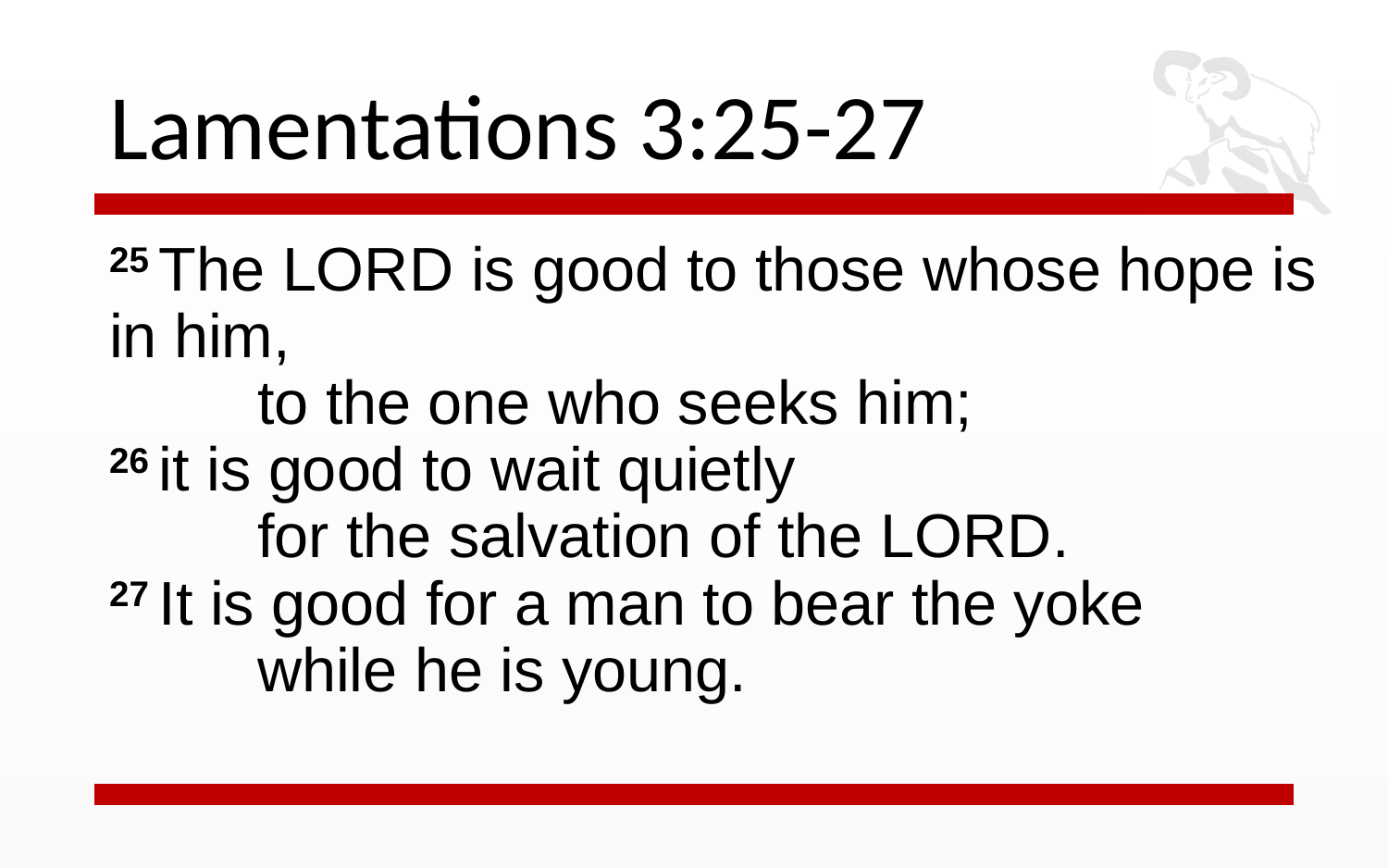

# Lamentations 3:25-27
25 The Lord is good to those whose hope is in him,
    to the one who seeks him;
26 it is good to wait quietly
    for the salvation of the Lord.
27 It is good for a man to bear the yoke
    while he is young.